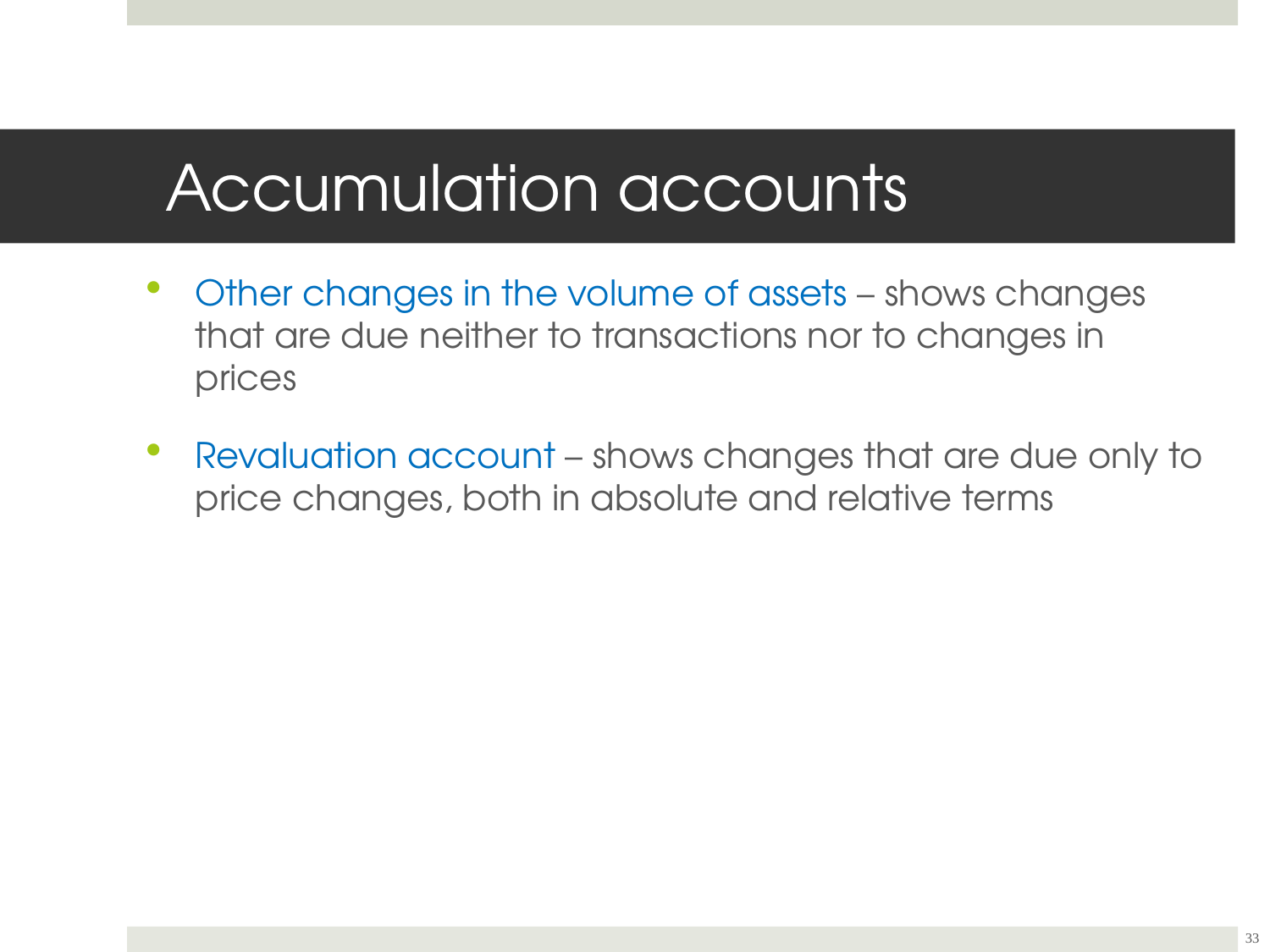

Accumulation accounts
Other changes in the volume of assets – shows changes that are due neither to transactions nor to changes in prices
Revaluation account – shows changes that are due only to price changes, both in absolute and relative terms

33